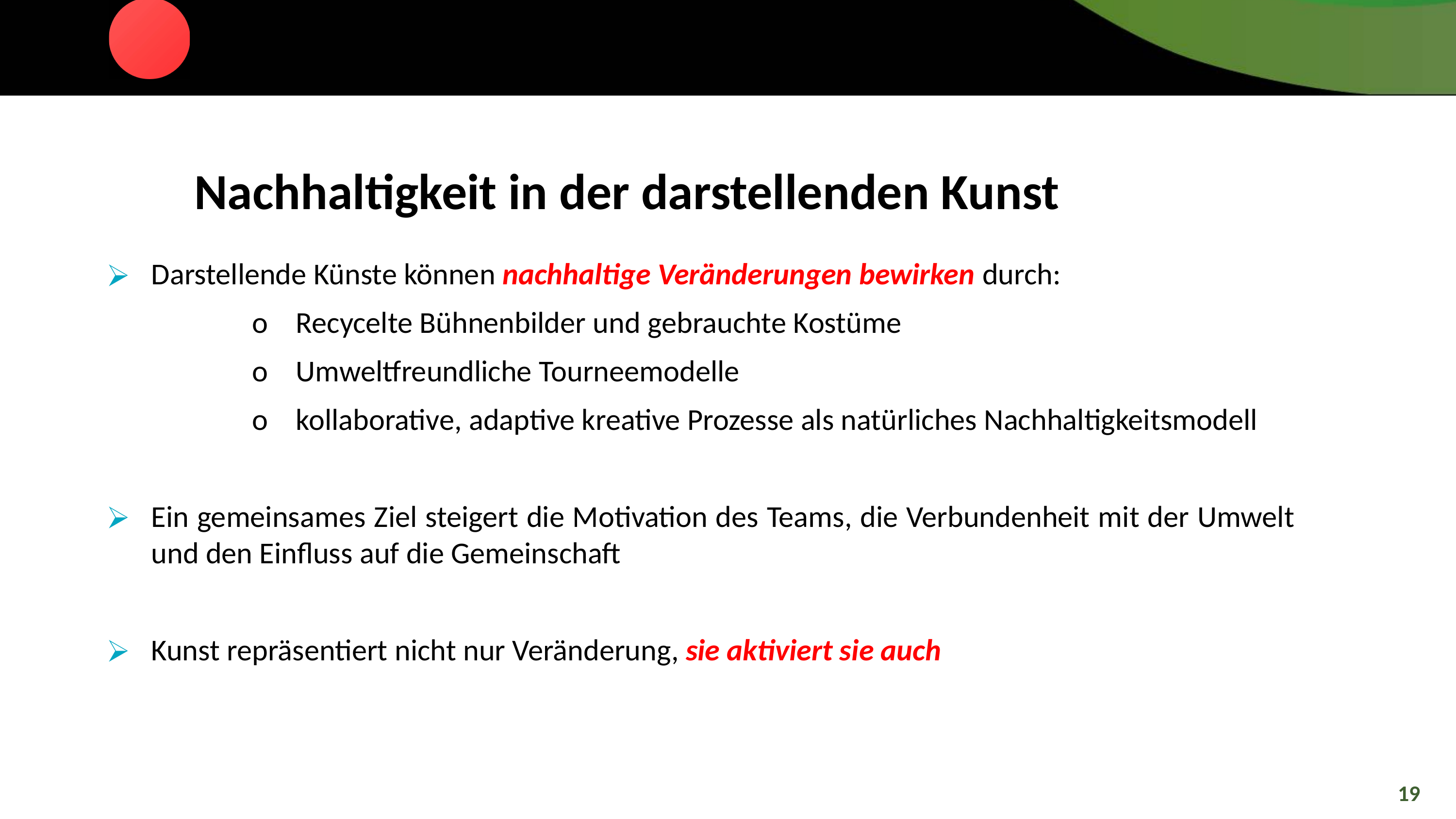

Nachhaltigkeit in der darstellenden Kunst
Darstellende Künste können nachhaltige Veränderungen bewirken durch:
		o    Recycelte Bühnenbilder und gebrauchte Kostüme
		o    Umweltfreundliche Tourneemodelle
		o    kollaborative, adaptive kreative Prozesse als natürliches Nachhaltigkeitsmodell

Ein gemeinsames Ziel steigert die Motivation des Teams, die Verbundenheit mit der Umwelt und den Einfluss auf die Gemeinschaft

Kunst repräsentiert nicht nur Veränderung, sie aktiviert sie auch

19